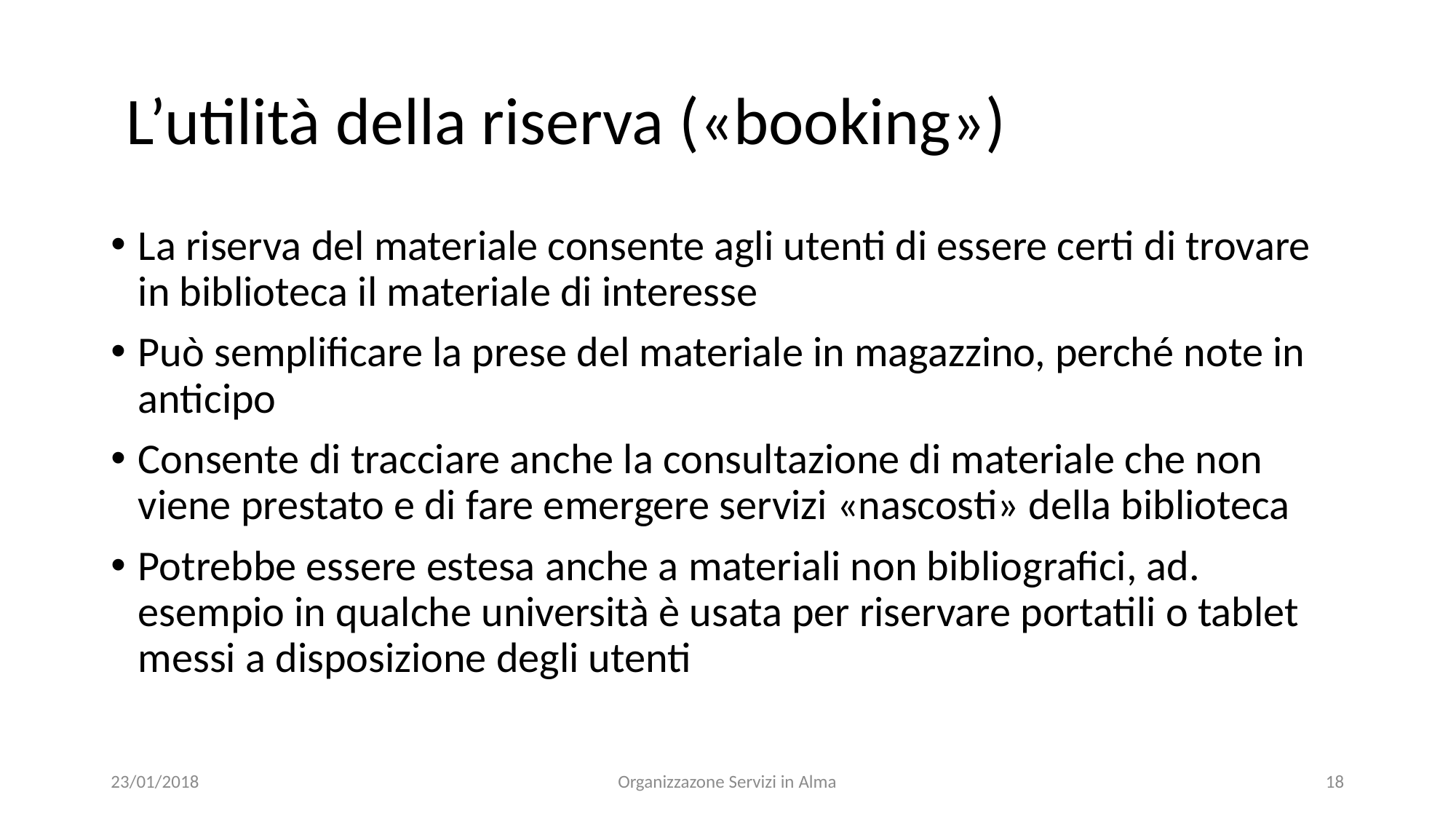

# L’utilità della riserva («booking»)
La riserva del materiale consente agli utenti di essere certi di trovare in biblioteca il materiale di interesse
Può semplificare la prese del materiale in magazzino, perché note in anticipo
Consente di tracciare anche la consultazione di materiale che non viene prestato e di fare emergere servizi «nascosti» della biblioteca
Potrebbe essere estesa anche a materiali non bibliografici, ad. esempio in qualche università è usata per riservare portatili o tablet messi a disposizione degli utenti
23/01/2018
Organizzazone Servizi in Alma
18